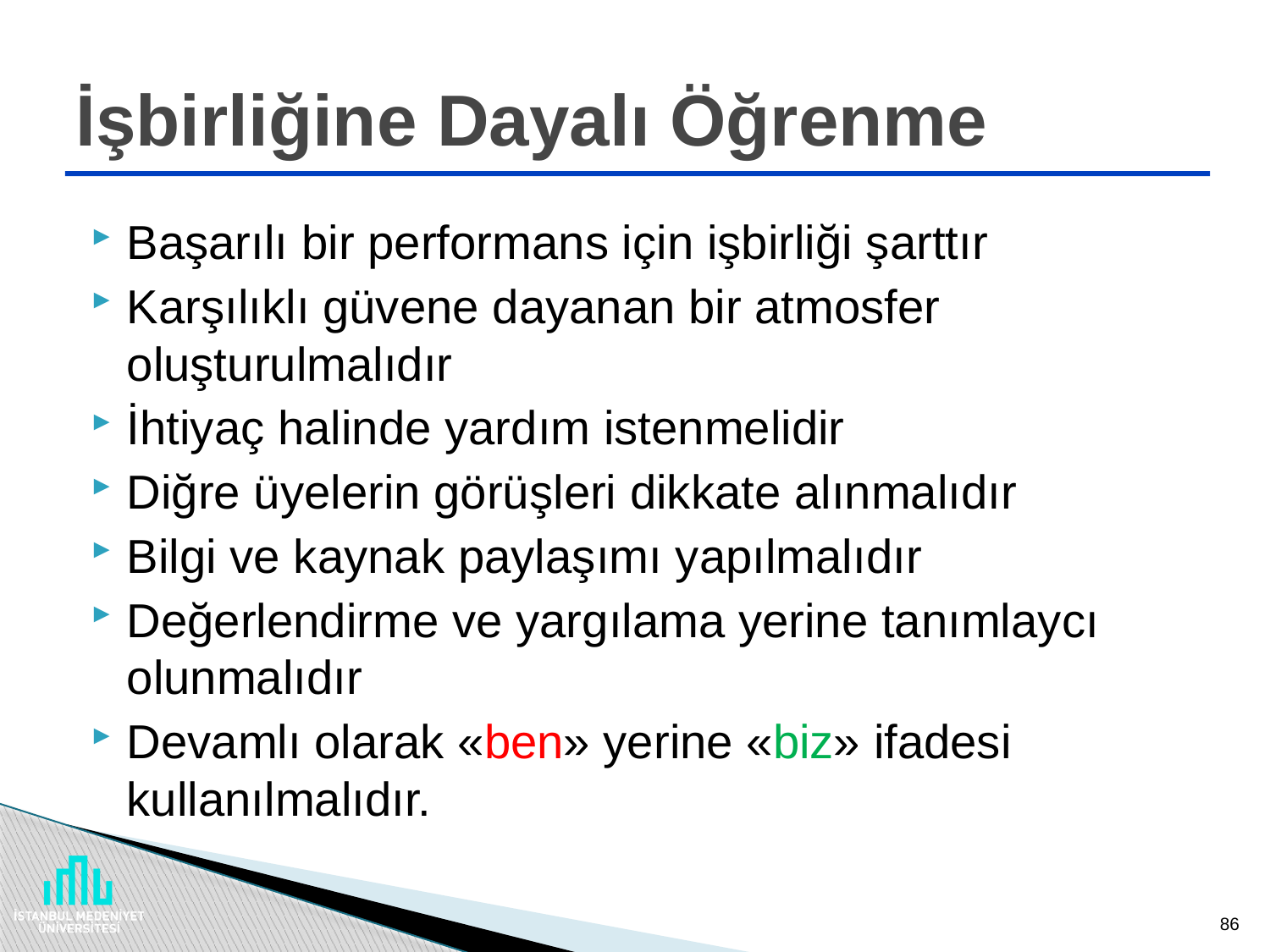

# İşbirliğine Dayalı Öğrenme

Başarılı bir performans için işbirliği şarttır
Karşılıklı güvene dayanan bir atmosfer oluşturulmalıdır
İhtiyaç halinde yardım istenmelidir
Diğre üyelerin görüşleri dikkate alınmalıdır
Bilgi ve kaynak paylaşımı yapılmalıdır
Değerlendirme ve yargılama yerine tanımlaycı olunmalıdır
Devamlı olarak «ben» yerine «biz» ifadesi kullanılmalıdır.
86